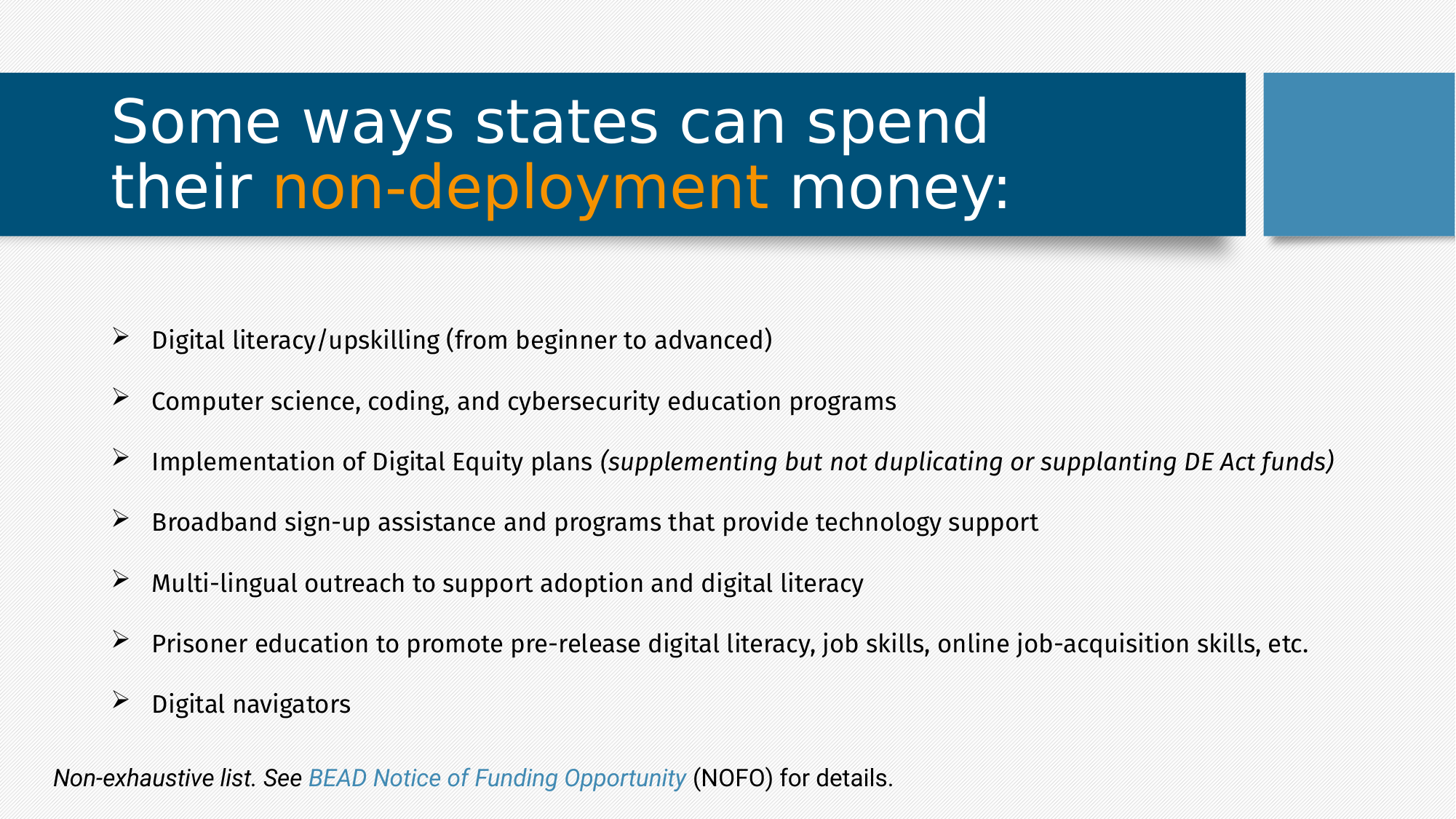

# Some ways states can spend their non-deployment money:
Digital literacy/upskilling (from beginner to advanced)
Computer science, coding, and cybersecurity education programs
Implementation of Digital Equity plans (supplementing but not duplicating or supplanting DE Act funds)
Broadband sign-up assistance and programs that provide technology support
Multi-lingual outreach to support adoption and digital literacy
Prisoner education to promote pre-release digital literacy, job skills, online job-acquisition skills, etc.
Digital navigators
Non-exhaustive list. See BEAD Notice of Funding Opportunity (NOFO) for details.